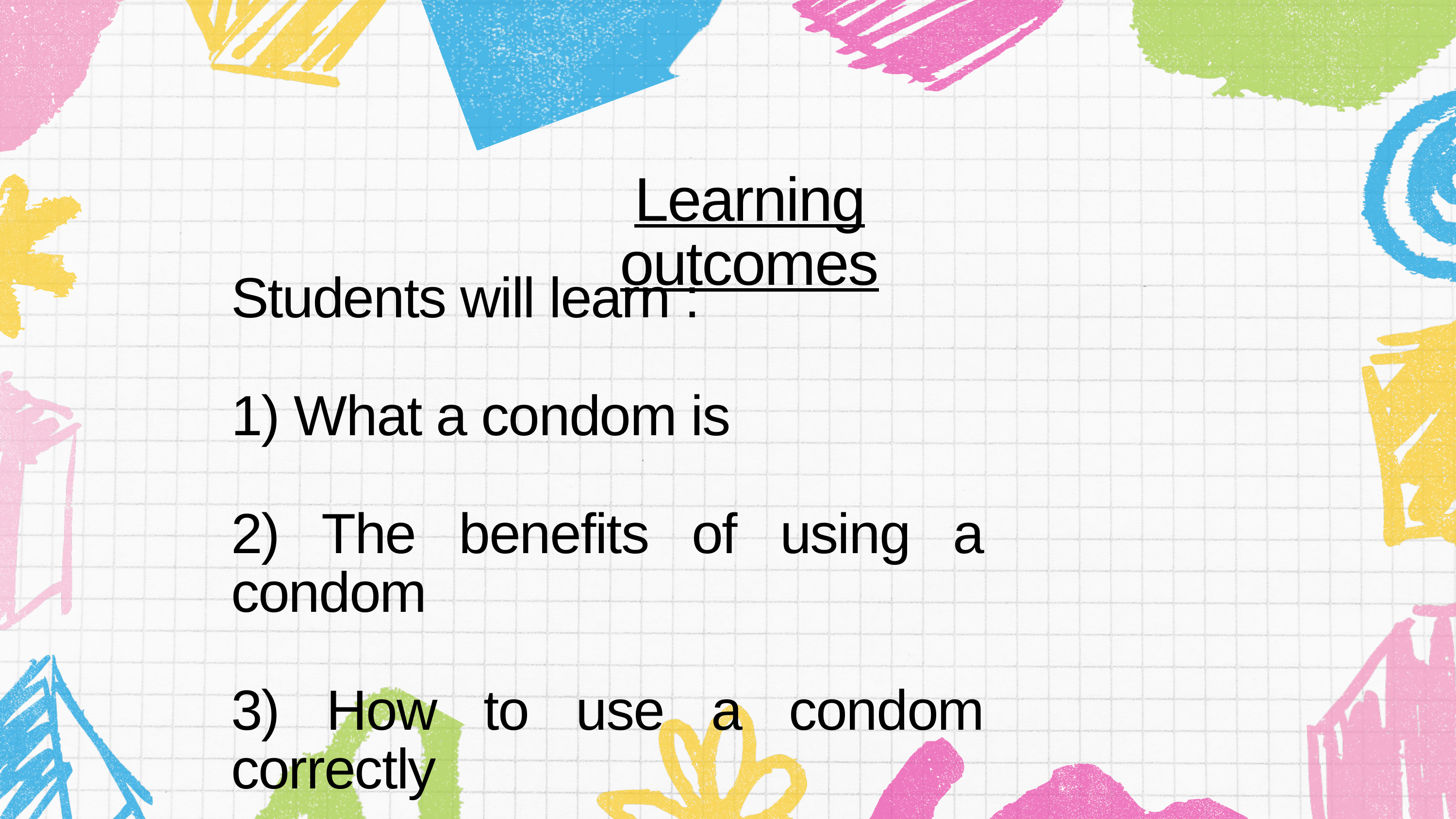

Learning outcomes

Students will learn :

1) What a condom is

2) The benefits of using a condom

3) How to use a condom correctly